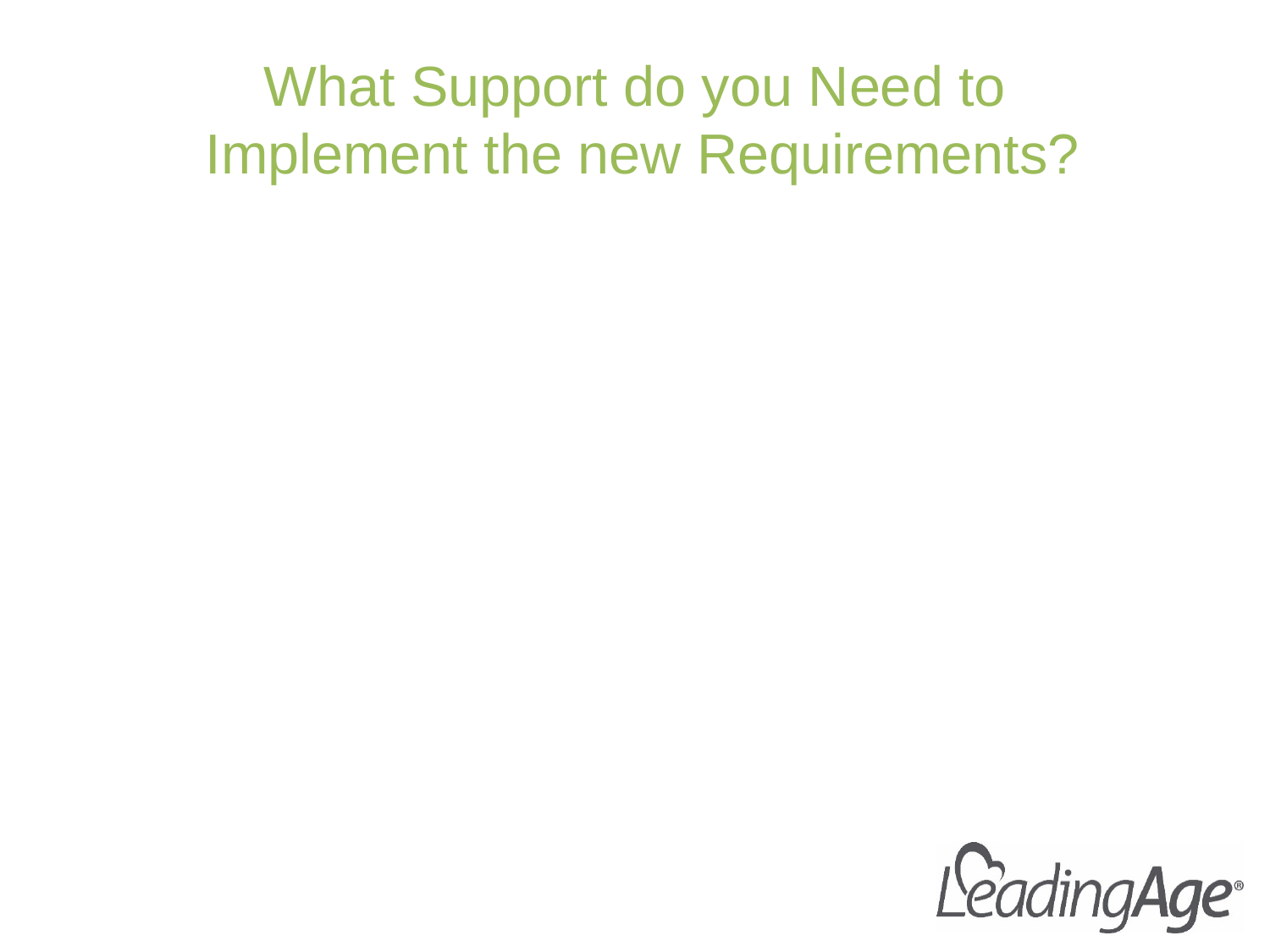

# What Support do you Need to Implement the new Requirements?